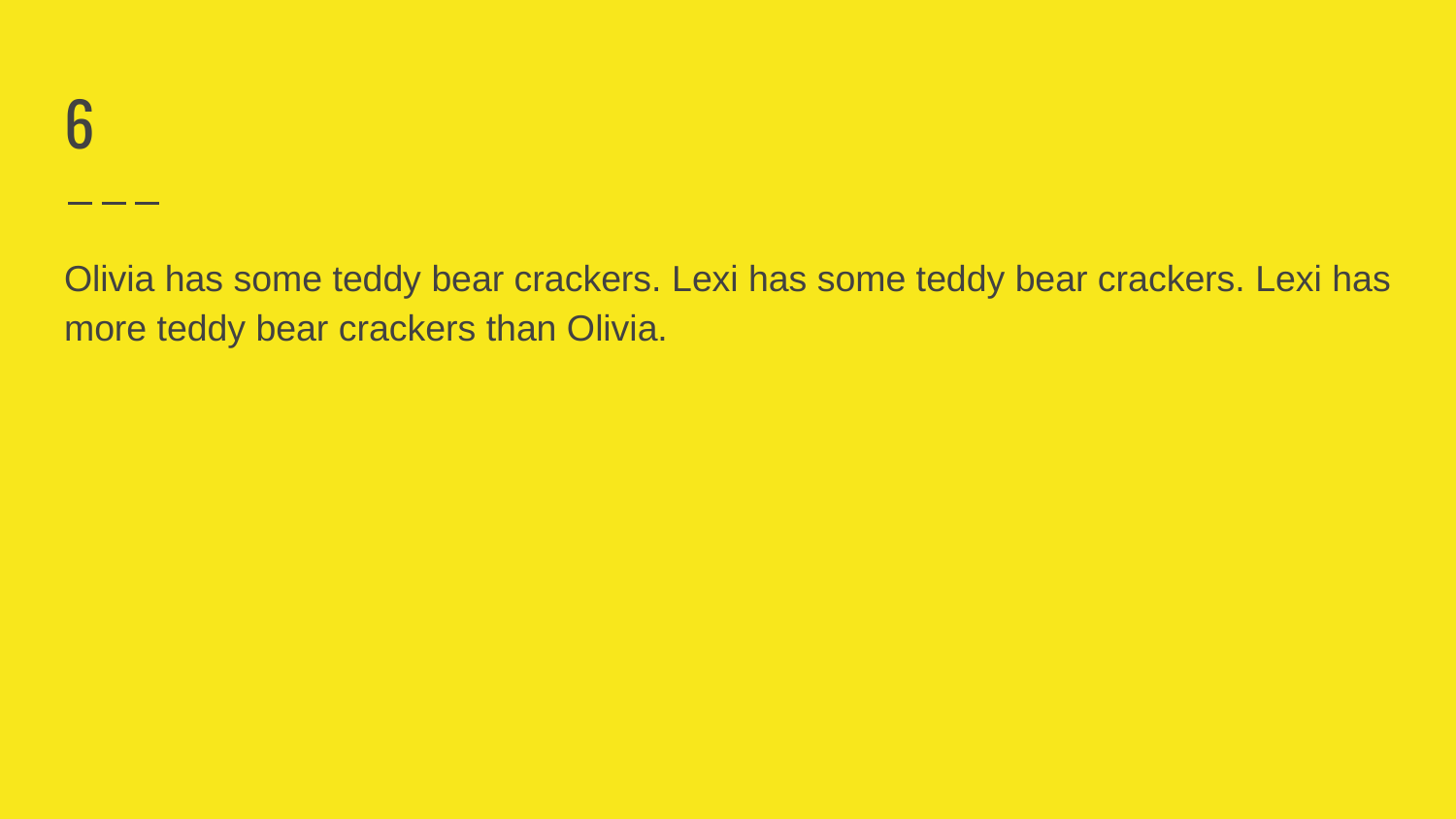

# 6
Olivia has some teddy bear crackers. Lexi has some teddy bear crackers. Lexi has more teddy bear crackers than Olivia.